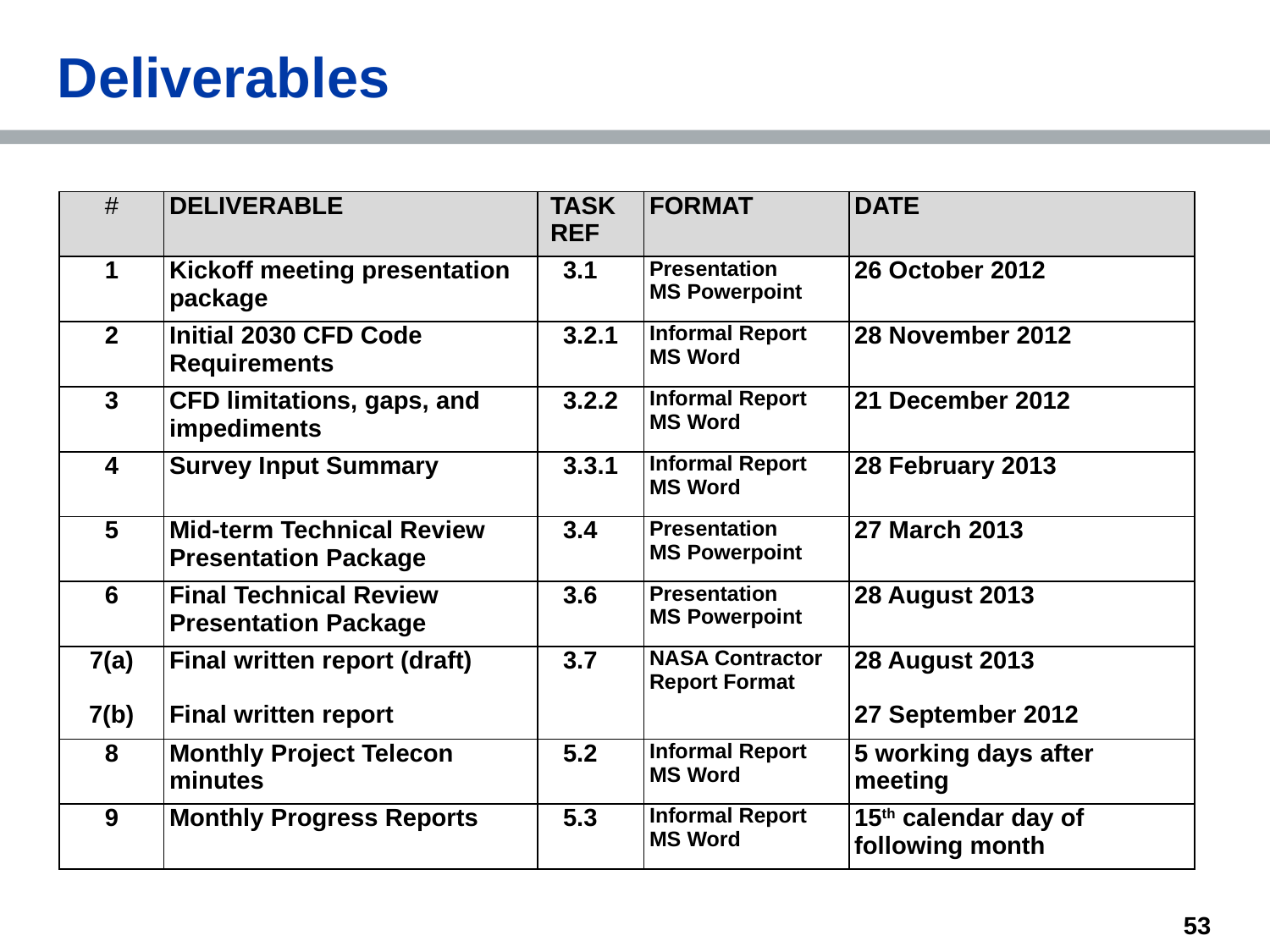

# Deliverables
| # | DELIVERABLE | TASK REF | FORMAT | DATE |
| --- | --- | --- | --- | --- |
| 1 | Kickoff meeting presentation package | 3.1 | Presentation MS Powerpoint | 26 October 2012 |
| 2 | Initial 2030 CFD Code Requirements | 3.2.1 | Informal Report MS Word | 28 November 2012 |
| 3 | CFD limitations, gaps, and impediments | 3.2.2 | Informal Report MS Word | 21 December 2012 |
| 4 | Survey Input Summary | 3.3.1 | Informal Report MS Word | 28 February 2013 |
| 5 | Mid-term Technical Review Presentation Package | 3.4 | Presentation MS Powerpoint | 27 March 2013 |
| 6 | Final Technical Review Presentation Package | 3.6 | Presentation MS Powerpoint | 28 August 2013 |
| 7(a) 7(b) | Final written report (draft) Final written report | 3.7 | NASA Contractor Report Format | 28 August 2013 27 September 2012 |
| 8 | Monthly Project Telecon minutes | 5.2 | Informal Report MS Word | 5 working days after meeting |
| 9 | Monthly Progress Reports | 5.3 | Informal Report MS Word | 15th calendar day of following month |
53